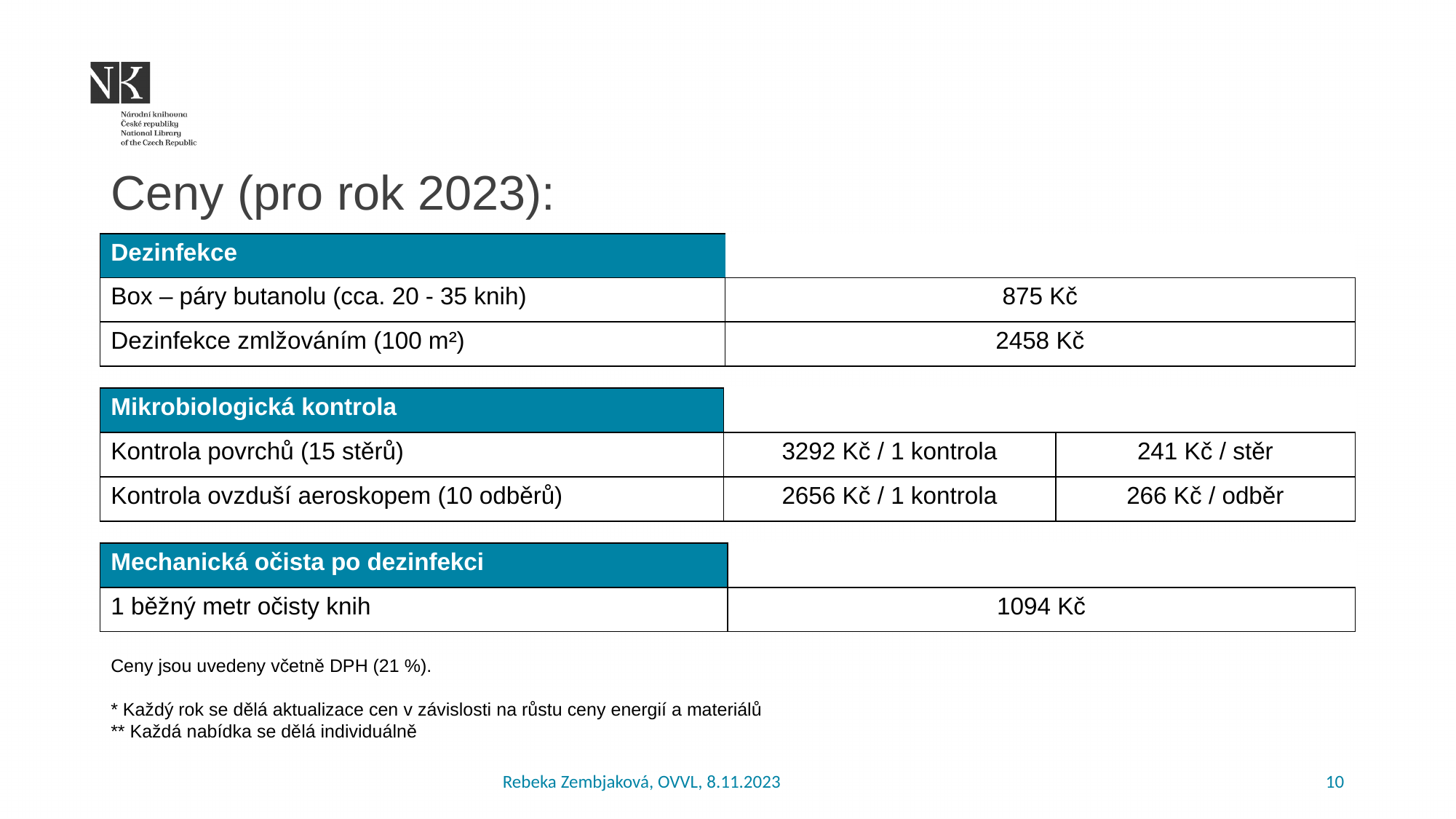

# Ceny (pro rok 2023):
| Dezinfekce |  |
| --- | --- |
| Box – páry butanolu (cca. 20 - 35 knih) | 875 Kč |
| Dezinfekce zmlžováním (100 m²) | 2458 Kč |
| Mikrobiologická kontrola |  |  |
| --- | --- | --- |
| Kontrola povrchů (15 stěrů) | 3292 Kč / 1 kontrola | 241 Kč / stěr |
| Kontrola ovzduší aeroskopem (10 odběrů) | 2656 Kč / 1 kontrola | 266 Kč / odběr |
| Mechanická očista po dezinfekci |  |
| --- | --- |
| 1 běžný metr očisty knih | 1094 Kč |
Ceny jsou uvedeny včetně DPH (21 %).

* Každý rok se dělá aktualizace cen v závislosti na růstu ceny energií a materiálů
** Každá nabídka se dělá individuálně
Rebeka Zembjaková, OVVL, 8.11.2023
10